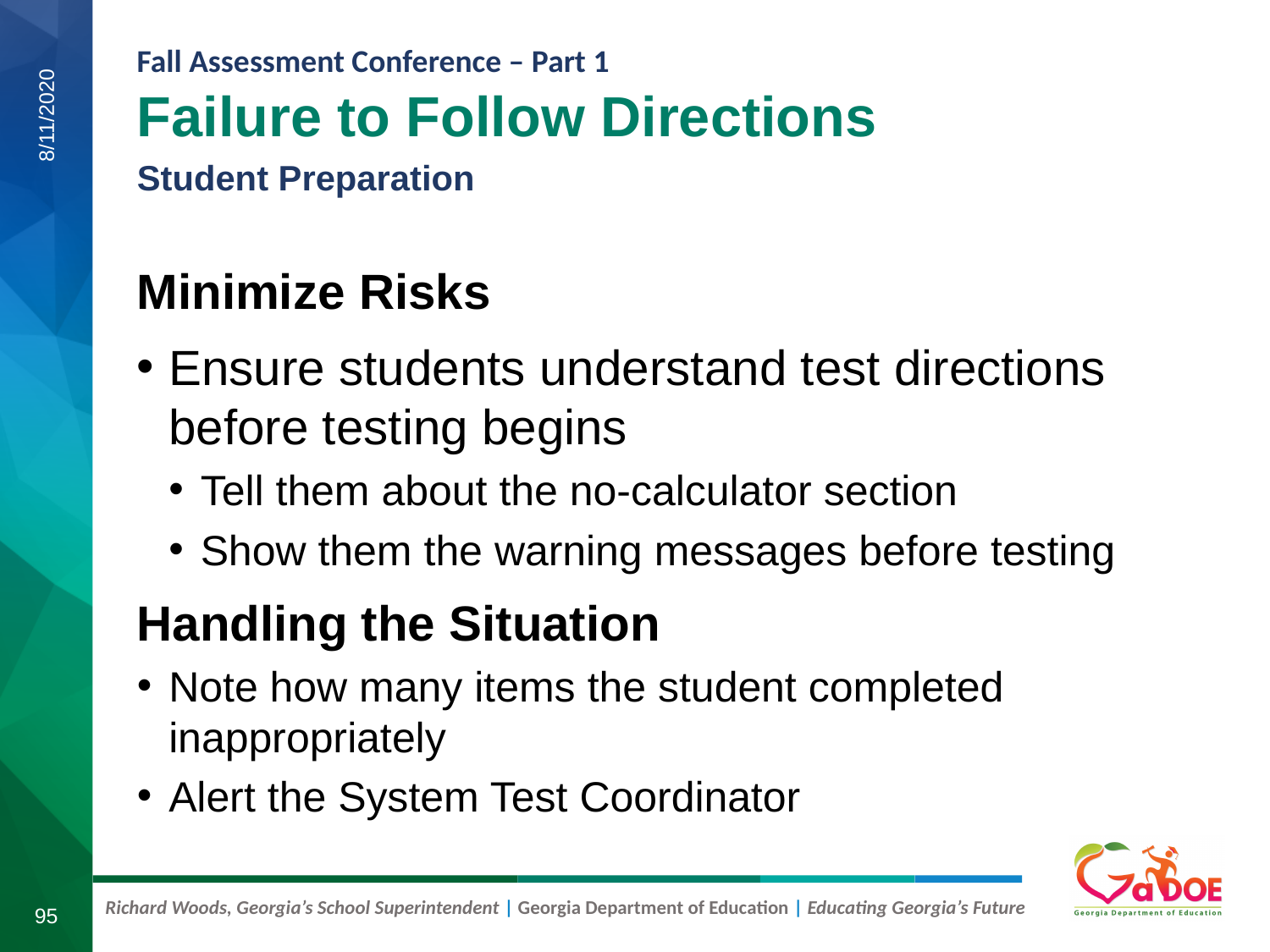

Failure to Follow Directions
Student Preparation
8/11/2020
Minimize Risks
Ensure students understand test directions before testing begins
Tell them about the no-calculator section
Show them the warning messages before testing
Handling the Situation
Note how many items the student completed inappropriately
Alert the System Test Coordinator

95